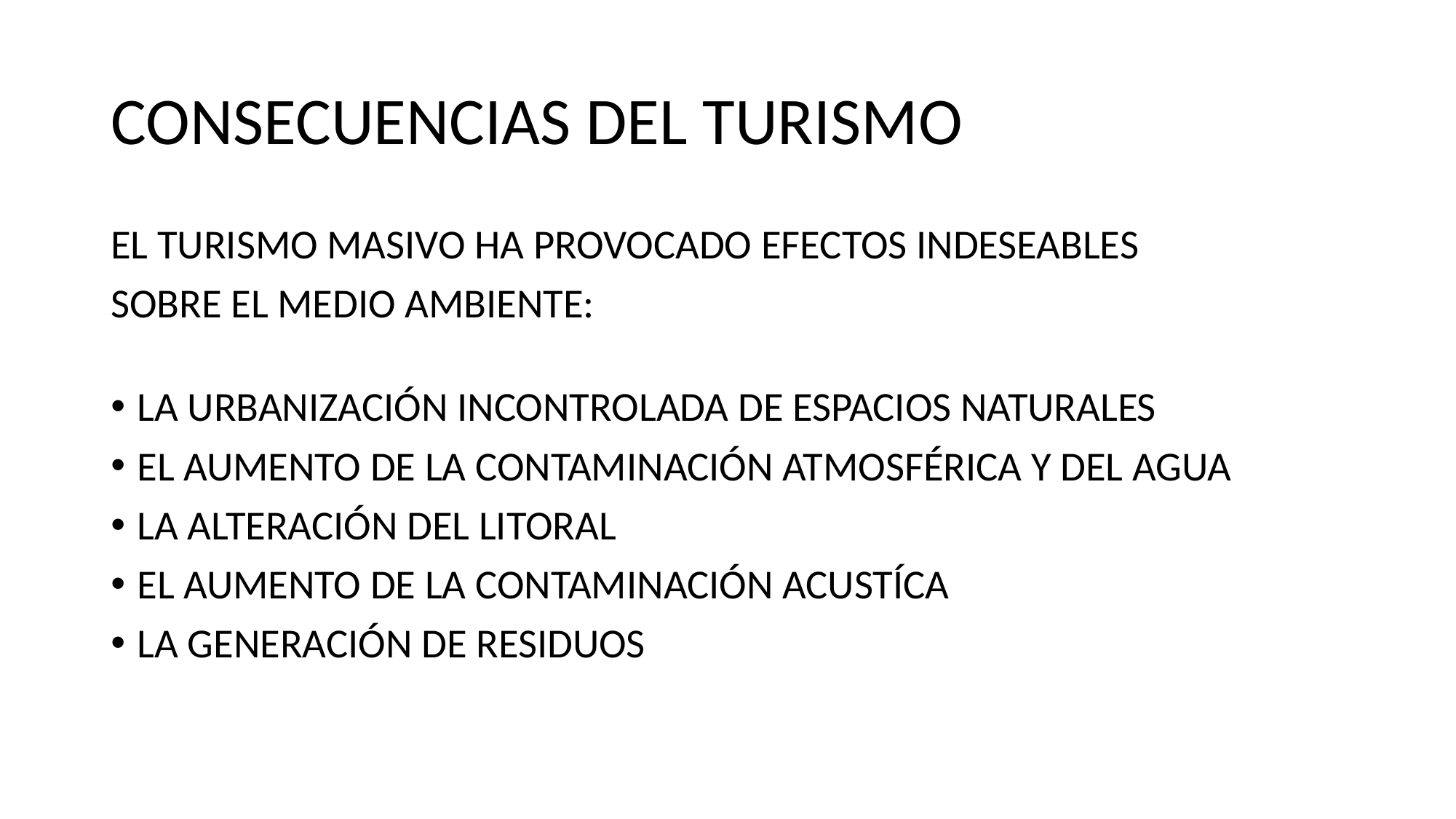

# CONSECUENCIAS DEL TURISMO
EL TURISMO MASIVO HA PROVOCADO EFECTOS INDESEABLES
SOBRE EL MEDIO AMBIENTE:
LA URBANIZACIÓN INCONTROLADA DE ESPACIOS NATURALES
EL AUMENTO DE LA CONTAMINACIÓN ATMOSFÉRICA Y DEL AGUA
LA ALTERACIÓN DEL LITORAL
EL AUMENTO DE LA CONTAMINACIÓN ACUSTÍCA
LA GENERACIÓN DE RESIDUOS